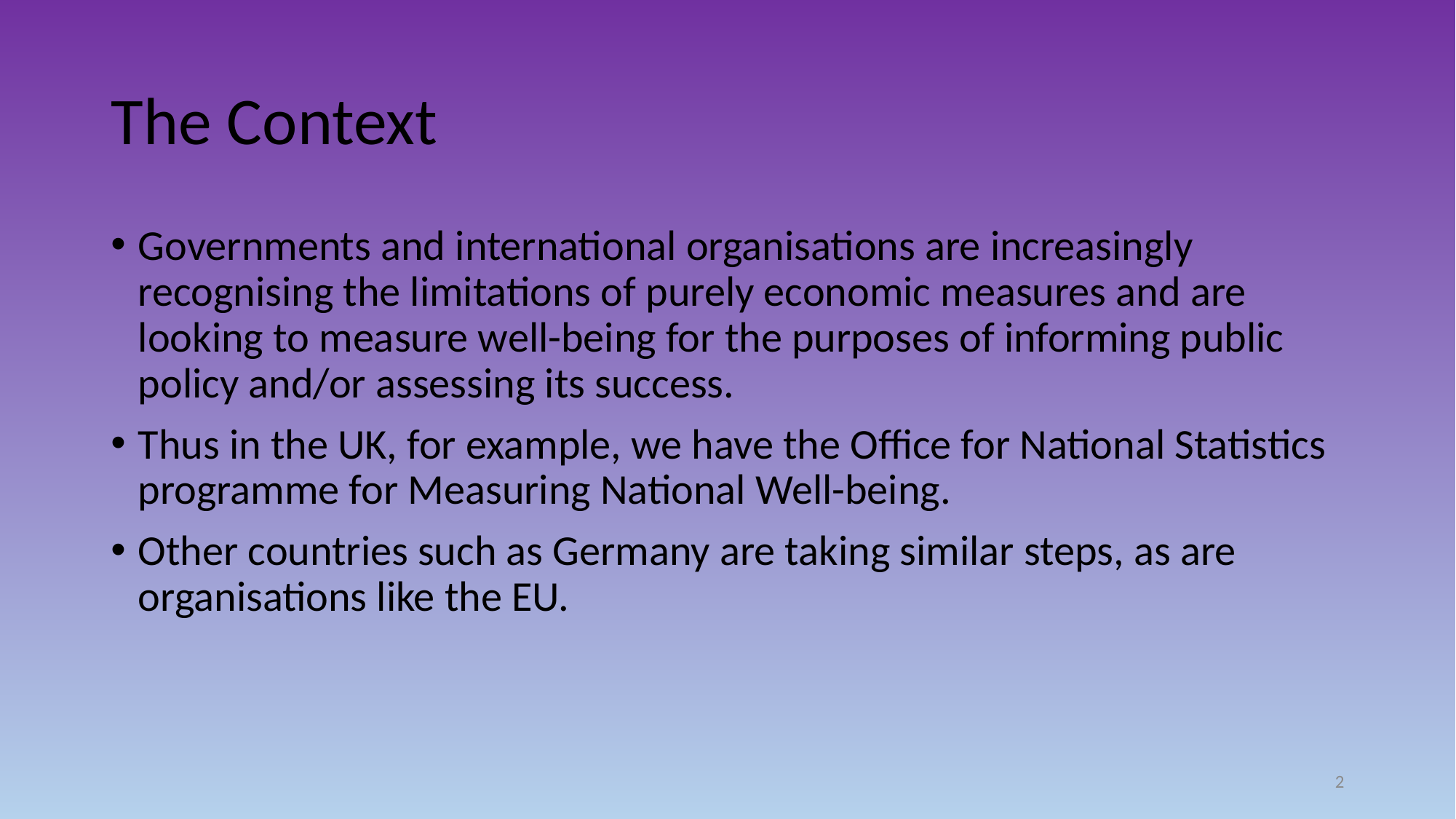

# The Context
Governments and international organisations are increasingly recognising the limitations of purely economic measures and are looking to measure well-being for the purposes of informing public policy and/or assessing its success.
Thus in the UK, for example, we have the Office for National Statistics programme for Measuring National Well-being.
Other countries such as Germany are taking similar steps, as are organisations like the EU.
2